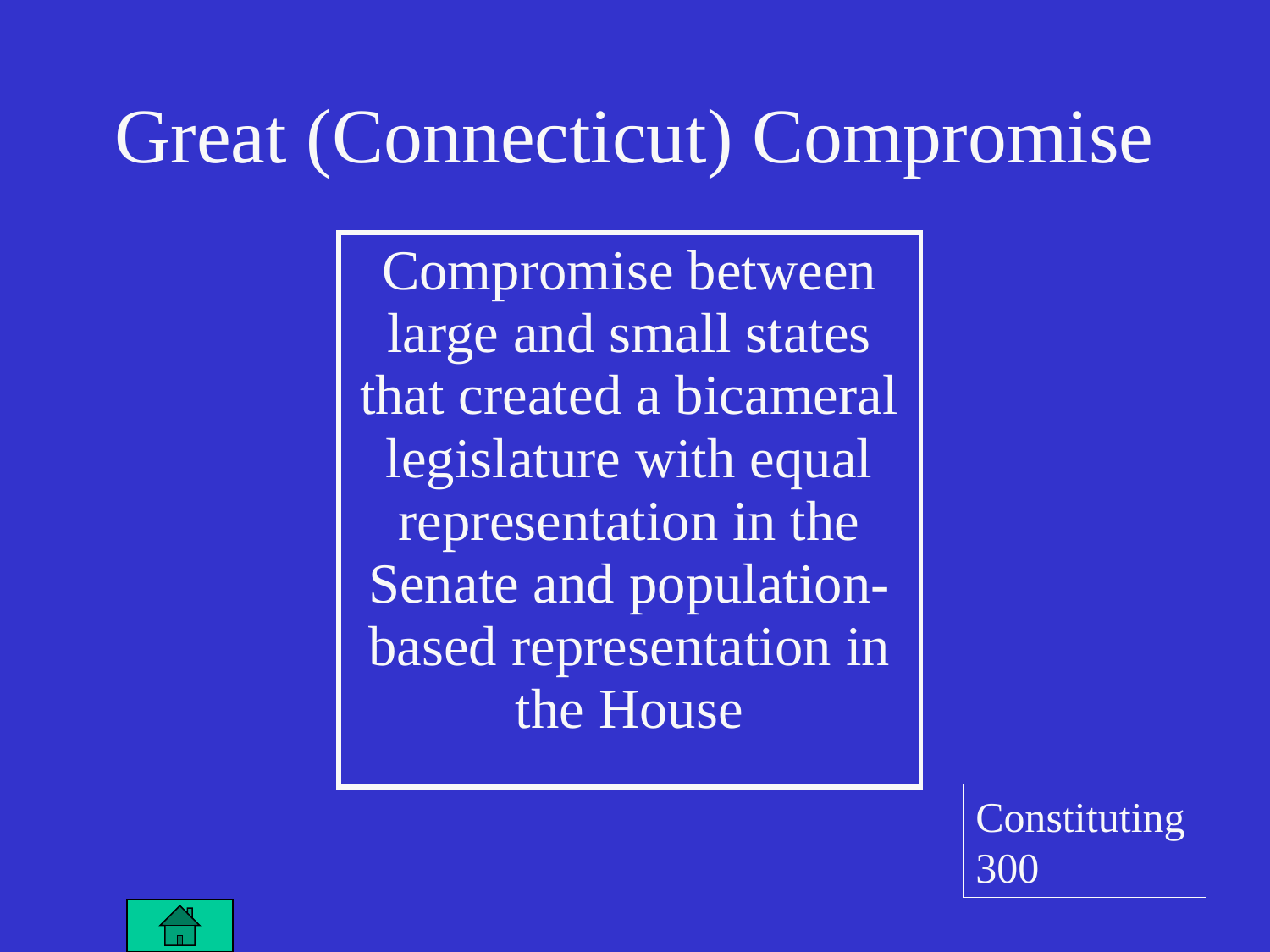

Great (Connecticut) Compromise
| Compromise between large and small states that created a bicameral legislature with equal representation in the Senate and population-based representation in the House |
| --- |
Constituting 300